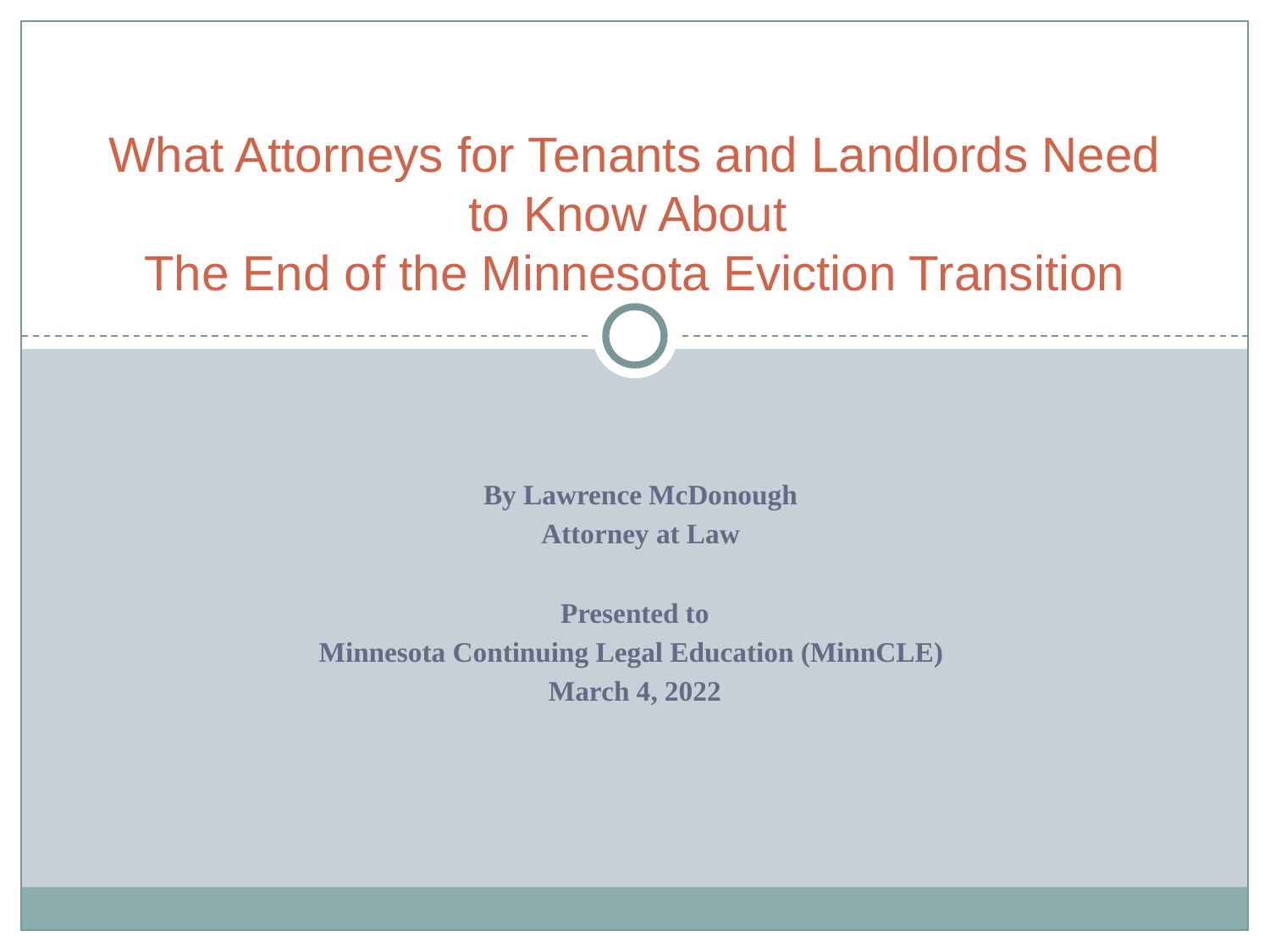

# What Attorneys for Tenants and Landlords Need to Know About The End of the Minnesota Eviction Transition

By Lawrence McDonough
Attorney at Law

Presented to
Minnesota Continuing Legal Education (MinnCLE)
March 4, 2022